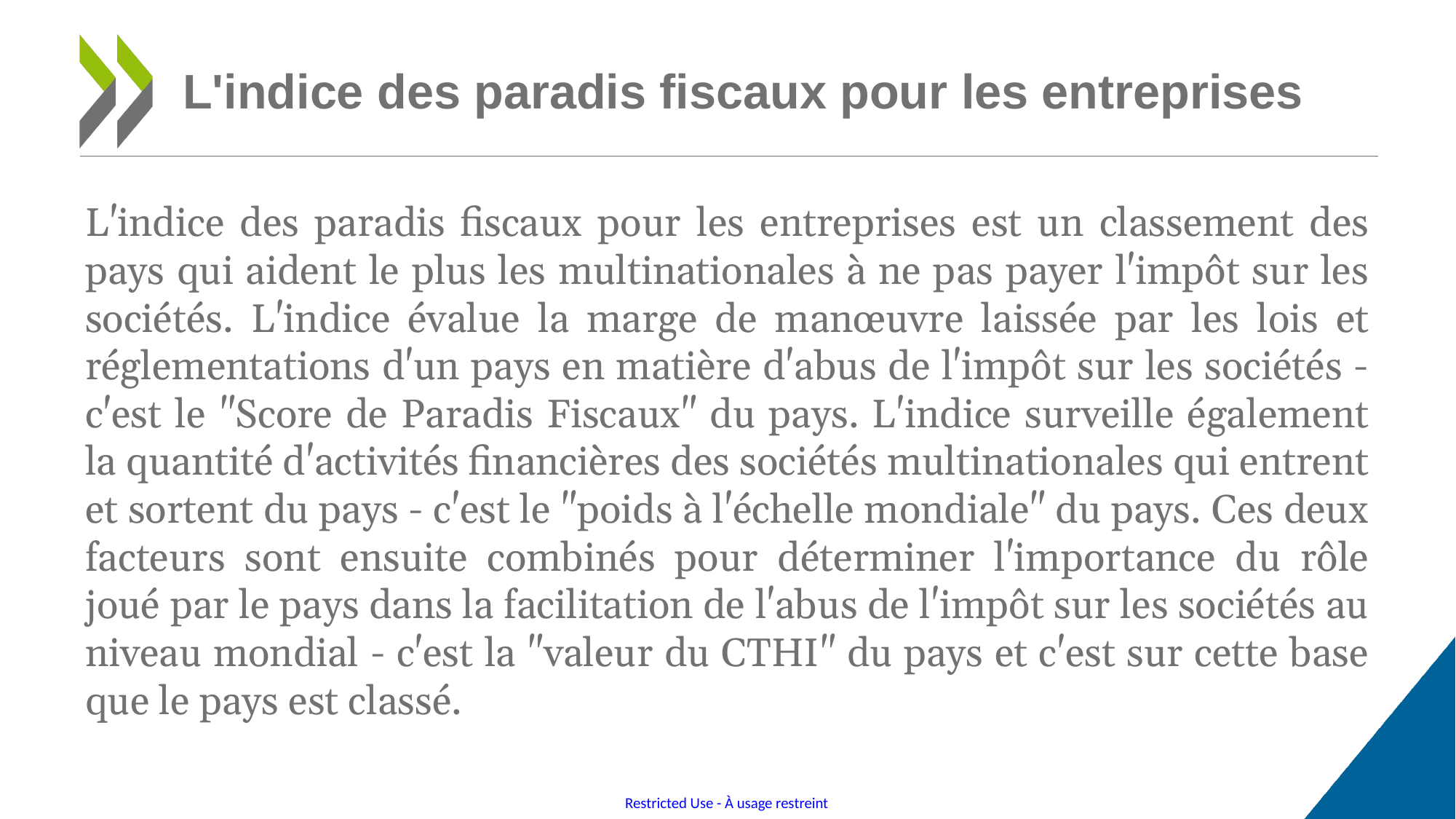

# L'indice des paradis fiscaux pour les entreprises
L'indice des paradis fiscaux pour les entreprises est un classement des pays qui aident le plus les multinationales à ne pas payer l'impôt sur les sociétés. L'indice évalue la marge de manœuvre laissée par les lois et réglementations d'un pays en matière d'abus de l'impôt sur les sociétés - c'est le "Score de Paradis Fiscaux" du pays. L'indice surveille également la quantité d'activités financières des sociétés multinationales qui entrent et sortent du pays - c'est le "poids à l'échelle mondiale" du pays. Ces deux facteurs sont ensuite combinés pour déterminer l'importance du rôle joué par le pays dans la facilitation de l'abus de l'impôt sur les sociétés au niveau mondial - c'est la "valeur du CTHI" du pays et c'est sur cette base que le pays est classé.